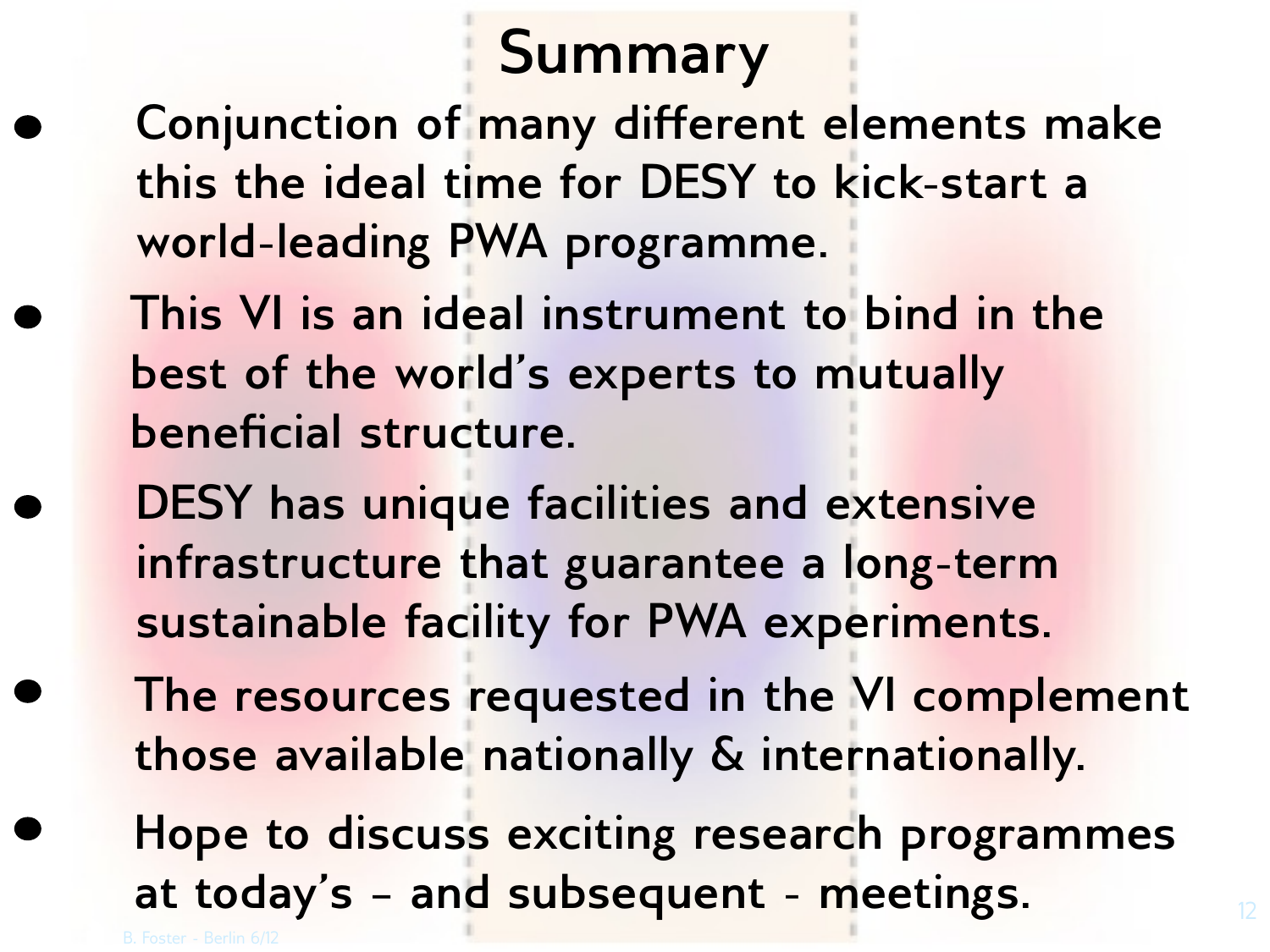

# Summary
Conjunction of many different elements make
this the ideal time for DESY to kick-start a
world-leading PWA programme.

This VI is an ideal instrument to bind in the
best of the world’s experts to mutually
beneficial structure.

DESY has unique facilities and extensive
infrastructure that guarantee a long-term
sustainable facility for PWA experiments.

The resources requested in the VI complement
those available nationally & internationally.

Hope to discuss exciting research programmes
at today’s – and subsequent - meetings.

12
B. Foster - Berlin 6/12